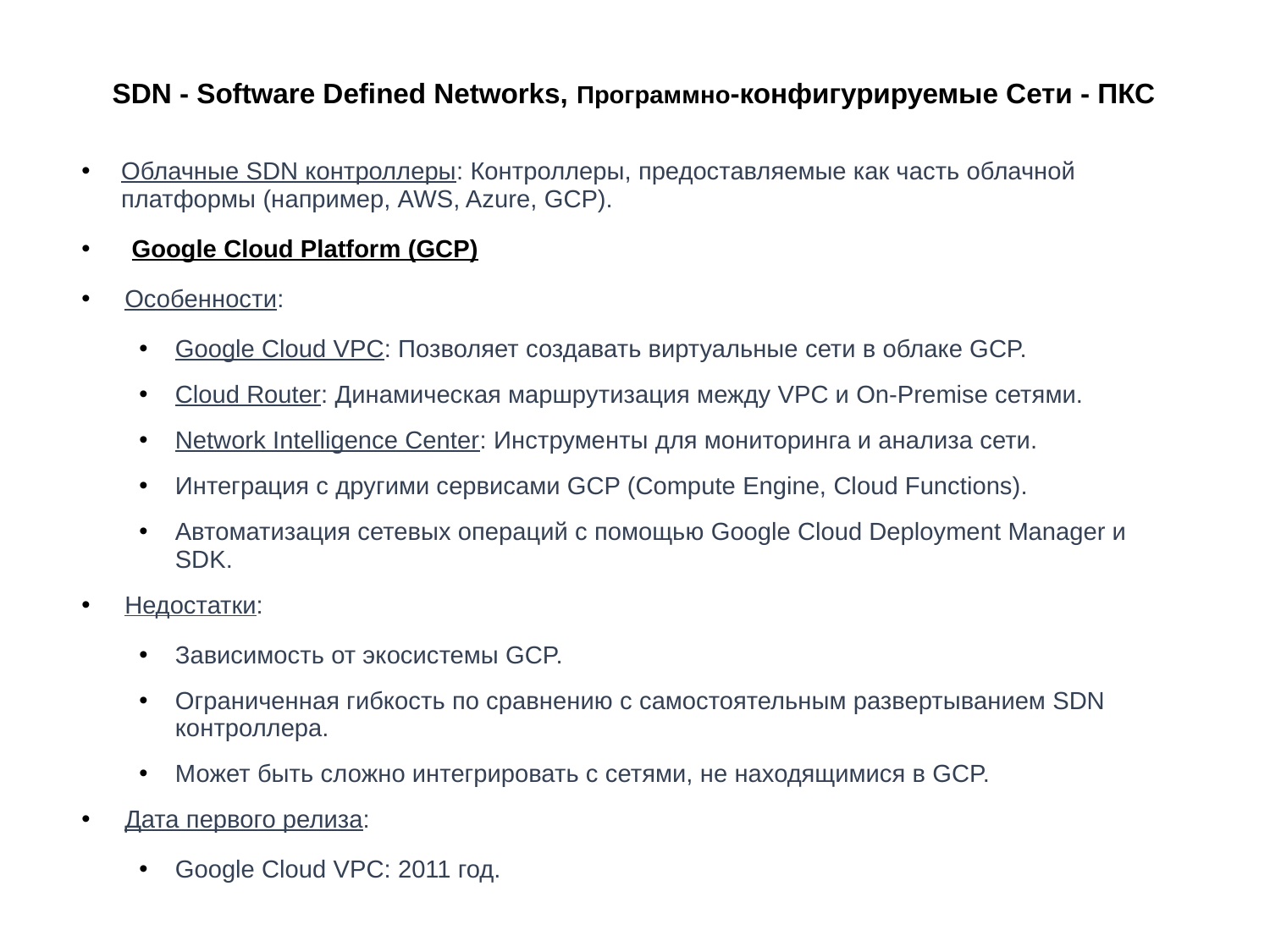

# SDN - Software Defined Networks, Программно-конфигурируемые Сети - ПКС

Облачные SDN контроллеры: Контроллеры, предоставляемые как часть облачной платформы (например, AWS, Azure, GCP).
 Google Cloud Platform (GCP)
Особенности:
Google Cloud VPC: Позволяет создавать виртуальные сети в облаке GCP.
Cloud Router: Динамическая маршрутизация между VPC и On-Premise сетями.
Network Intelligence Center: Инструменты для мониторинга и анализа сети.
Интеграция с другими сервисами GCP (Compute Engine, Cloud Functions).
Автоматизация сетевых операций с помощью Google Cloud Deployment Manager и SDK.
Недостатки:
Зависимость от экосистемы GCP.
Ограниченная гибкость по сравнению с самостоятельным развертыванием SDN контроллера.
Может быть сложно интегрировать с сетями, не находящимися в GCP.
Дата первого релиза:
Google Cloud VPC: 2011 год.